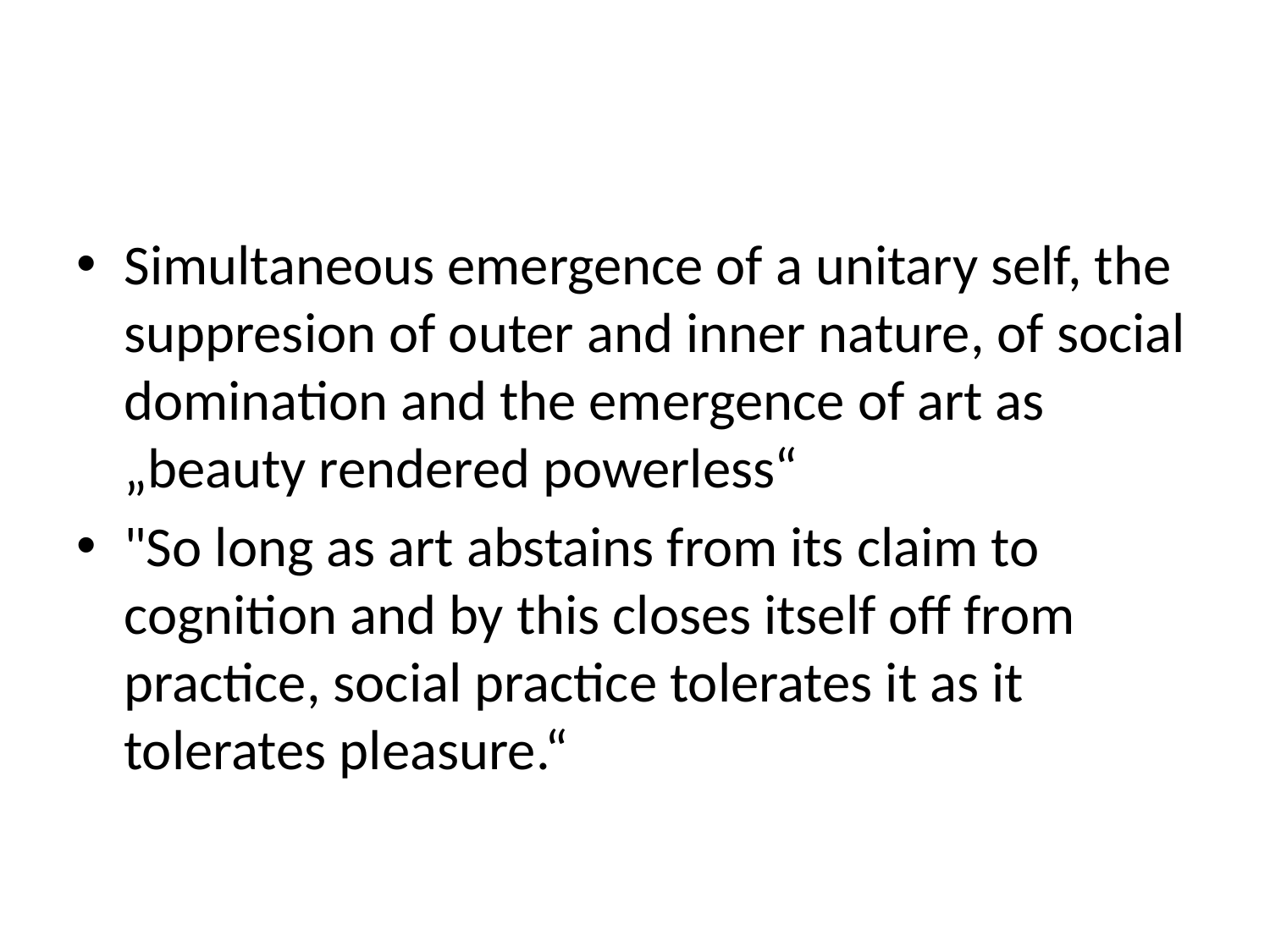

#
Simultaneous emergence of a unitary self, the suppresion of outer and inner nature, of social domination and the emergence of art as „beauty rendered powerless“
"So long as art abstains from its claim to cognition and by this closes itself off from practice, social practice tolerates it as it tolerates pleasure.“